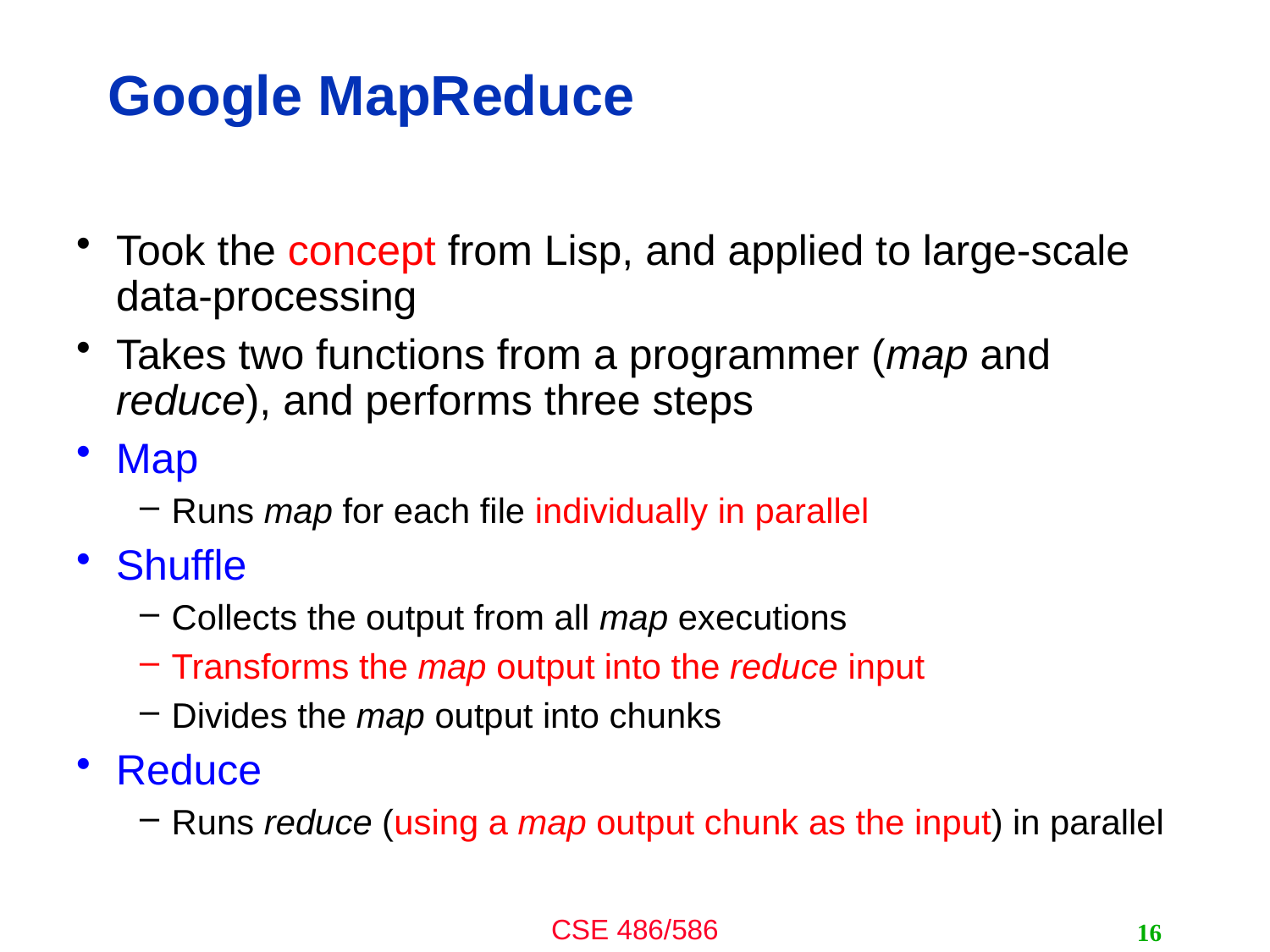

# Google MapReduce
Took the concept from Lisp, and applied to large-scale data-processing
Takes two functions from a programmer (map and reduce), and performs three steps
Map
Runs map for each file individually in parallel
Shuffle
Collects the output from all map executions
Transforms the map output into the reduce input
Divides the map output into chunks
Reduce
Runs reduce (using a map output chunk as the input) in parallel
16